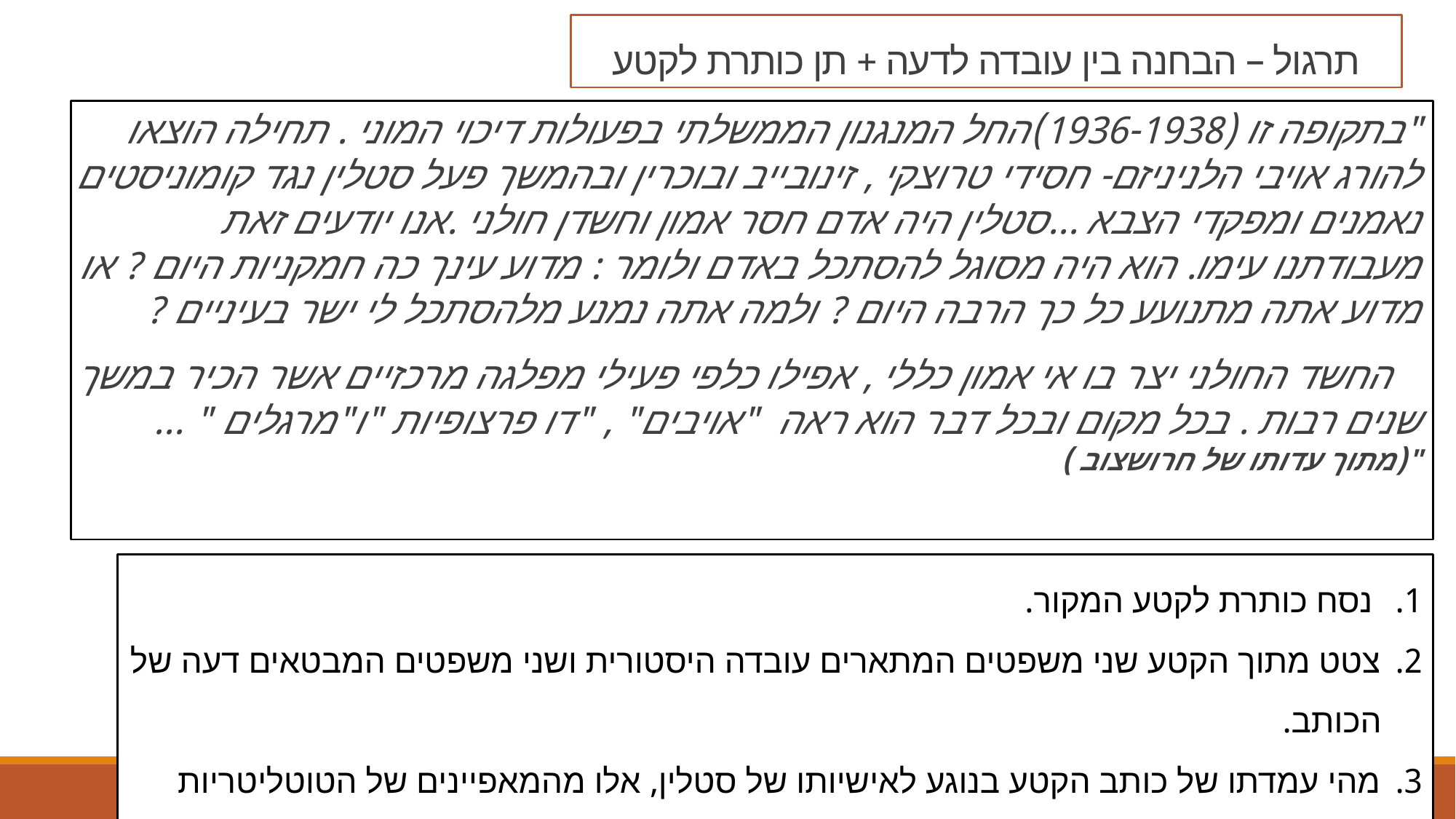

תרגול – הבחנה בין עובדה לדעה + תן כותרת לקטע
 "בתקופה זו (1936-1938)החל המנגנון הממשלתי בפעולות דיכוי המוני . תחילה הוצאו להורג אויבי הלניניזם- חסידי טרוצקי , זינובייב ובוכרין ובהמשך פעל סטלין נגד קומוניסטים נאמנים ומפקדי הצבא ...סטלין היה אדם חסר אמון וחשדן חולני .אנו יודעים זאת מעבודתנו עימו. הוא היה מסוגל להסתכל באדם ולומר : מדוע עינך כה חמקניות היום ? או מדוע אתה מתנועע כל כך הרבה היום ? ולמה אתה נמנע מלהסתכל לי ישר בעיניים ?
    החשד החולני יצר בו אי אמון כללי , אפילו כלפי פעילי מפלגה מרכזיים אשר הכיר במשך שנים רבות . בכל מקום ובכל דבר הוא ראה  "אויבים" , "דו פרצופיות "ו"מרגלים " ...   "(מתוך עדותו של חרושצוב )
 נסח כותרת לקטע המקור.
צטט מתוך הקטע שני משפטים המתארים עובדה היסטורית ושני משפטים המבטאים דעה של הכותב.
מהי עמדתו של כותב הקטע בנוגע לאישיותו של סטלין, אלו מהמאפיינים של הטוטליטריות ניתן לזהות בעדותו?